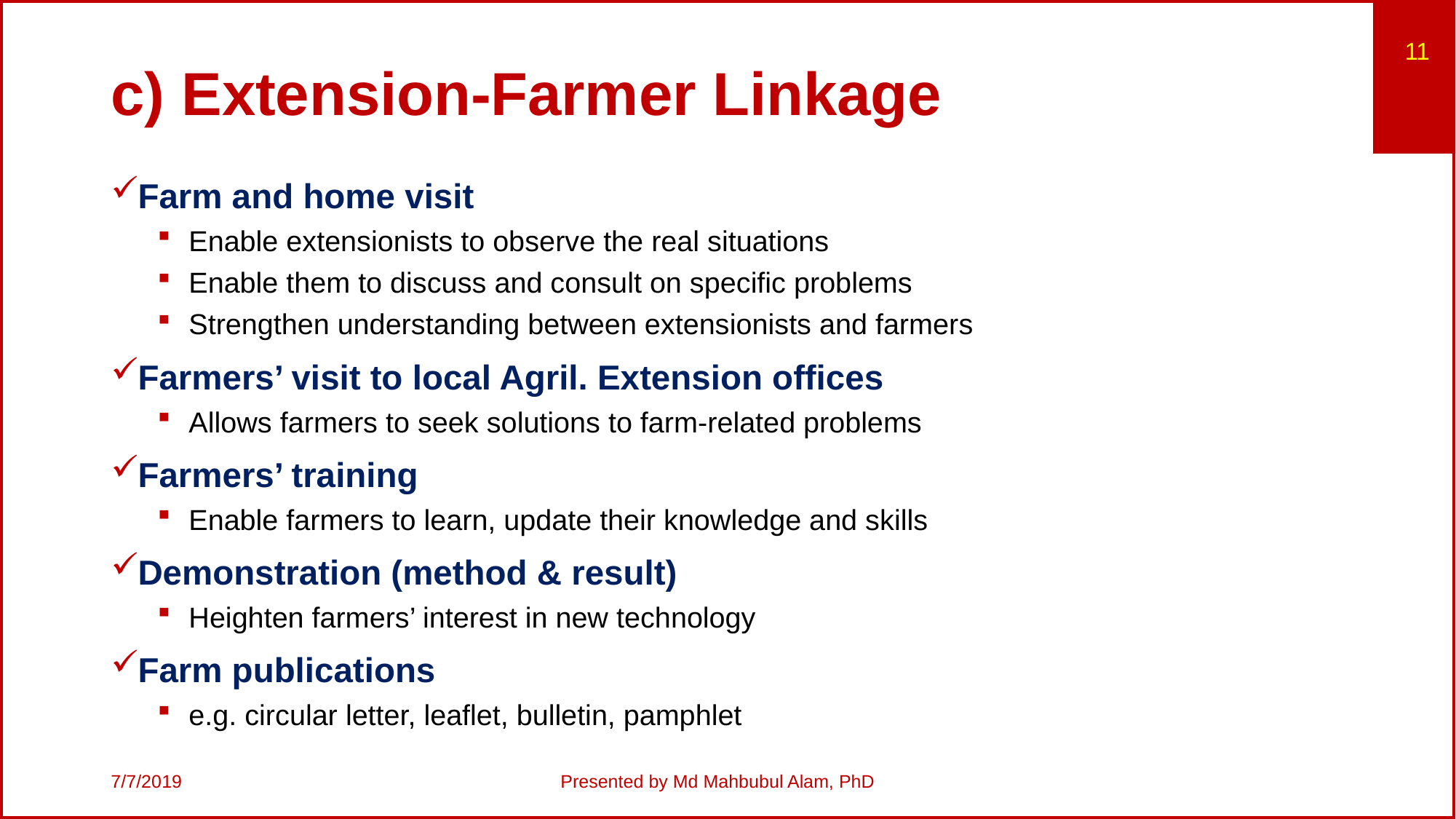

11
# c) Extension-Farmer Linkage
Farm and home visit
Enable extensionists to observe the real situations
Enable them to discuss and consult on specific problems
Strengthen understanding between extensionists and farmers
Farmers’ visit to local Agril. Extension offices
Allows farmers to seek solutions to farm-related problems
Farmers’ training
Enable farmers to learn, update their knowledge and skills
Demonstration (method & result)
Heighten farmers’ interest in new technology
Farm publications
e.g. circular letter, leaflet, bulletin, pamphlet
7/7/2019
Presented by Md Mahbubul Alam, PhD